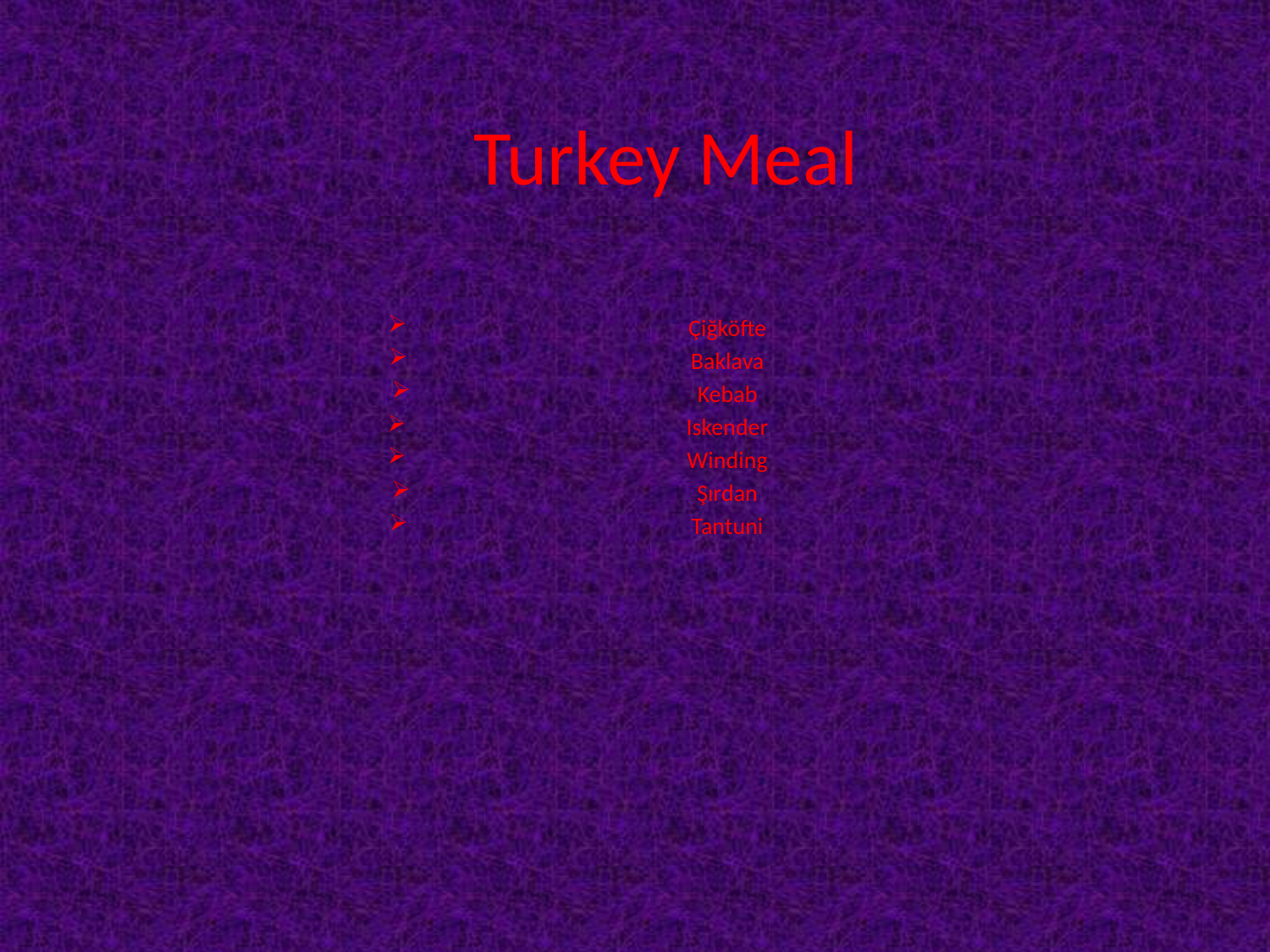

# Turkey Meal
Çiğköfte
Baklava
Kebab
Iskender
Winding
Şırdan
Tantuni